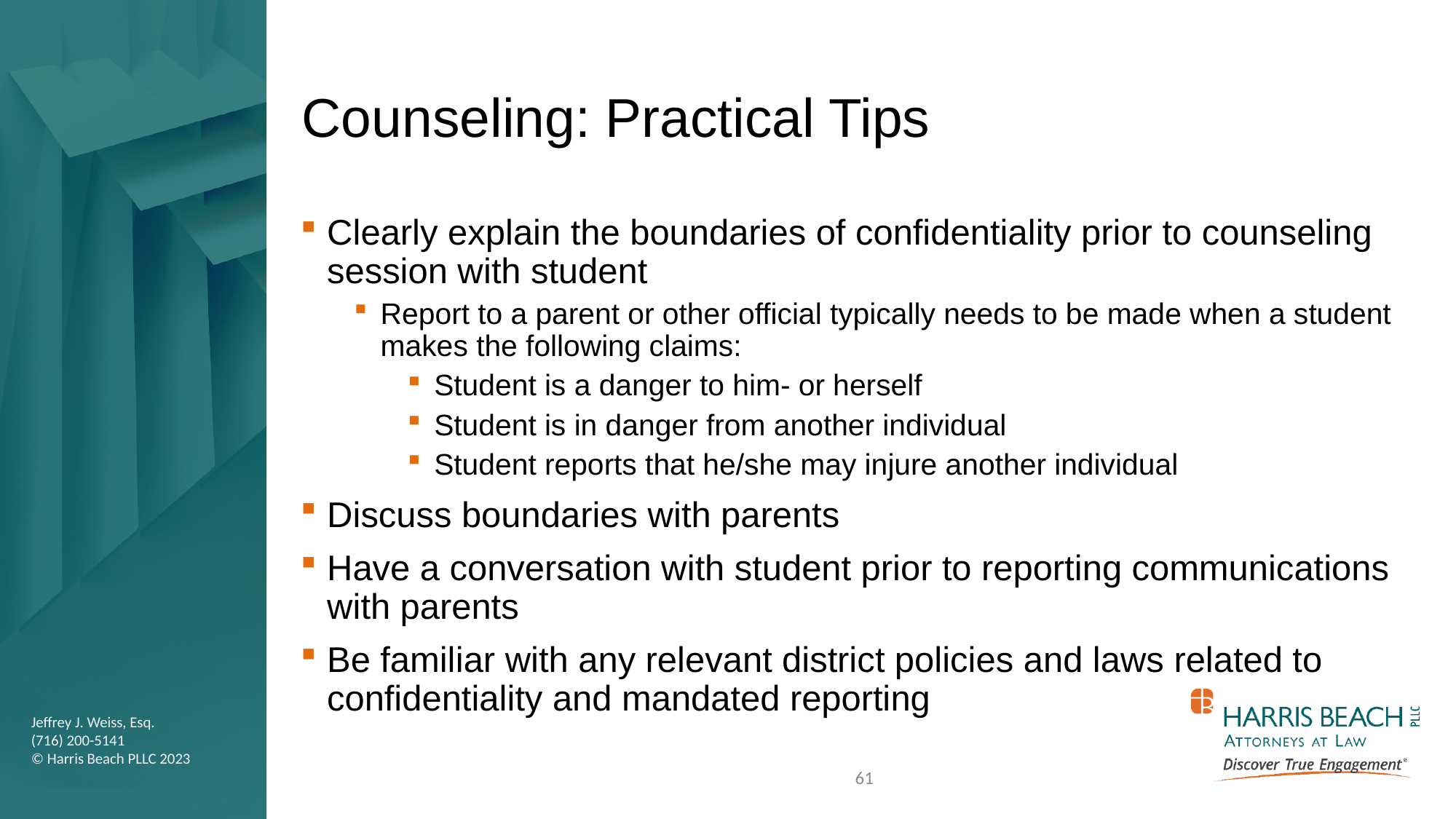

# Counseling: Practical Tips
Clearly explain the boundaries of confidentiality prior to counseling session with student
Report to a parent or other official typically needs to be made when a student makes the following claims:
Student is a danger to him- or herself
Student is in danger from another individual
Student reports that he/she may injure another individual
Discuss boundaries with parents
Have a conversation with student prior to reporting communications with parents
Be familiar with any relevant district policies and laws related to confidentiality and mandated reporting
61